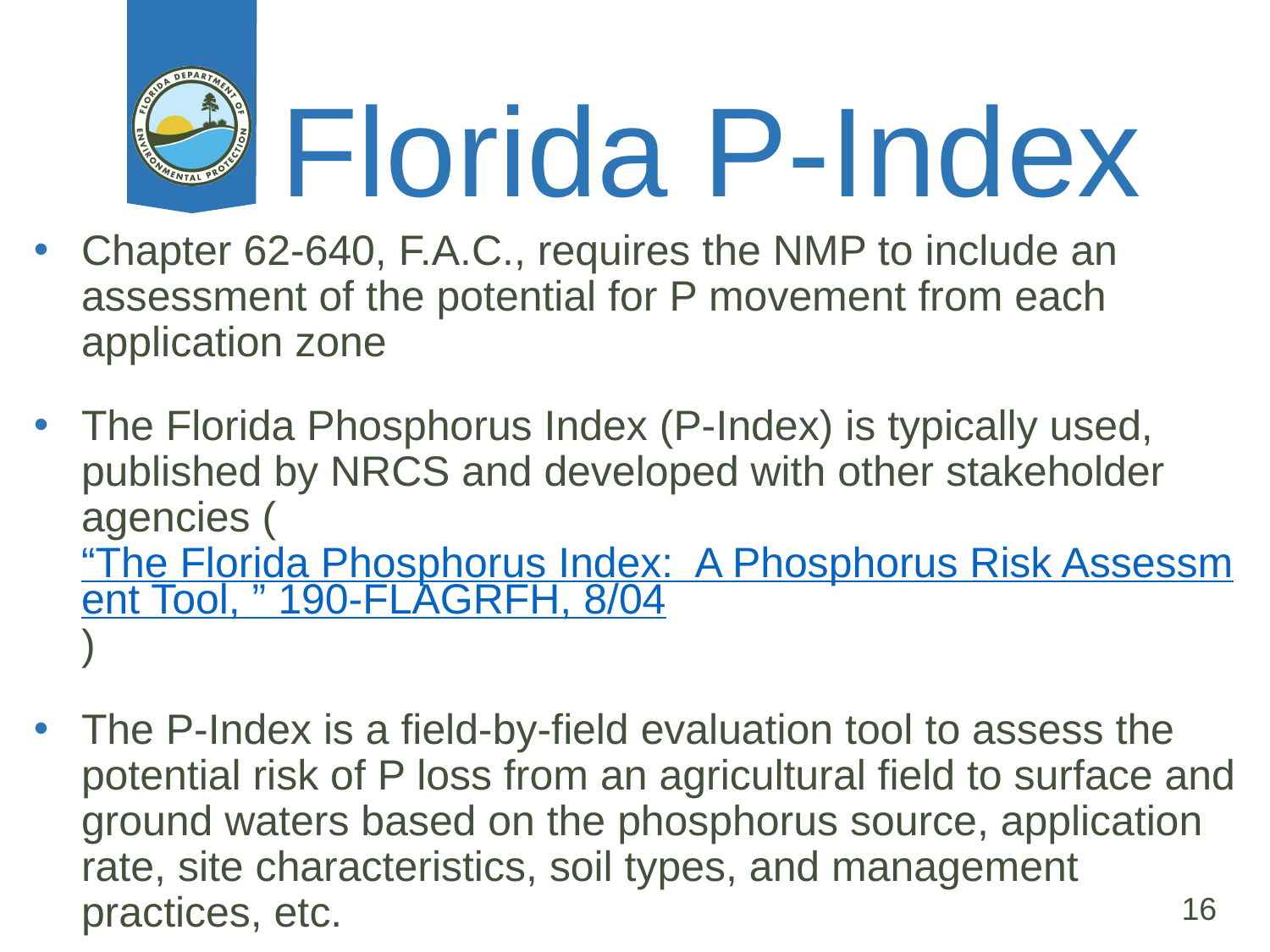

# Florida P-Index
Chapter 62-640, F.A.C., requires the NMP to include an assessment of the potential for P movement from each application zone
The Florida Phosphorus Index (P-Index) is typically used, published by NRCS and developed with other stakeholder agencies (“The Florida Phosphorus Index:  A Phosphorus Risk Assessment Tool, ” 190-FLAGRFH, 8/04)
The P-Index is a field-by-field evaluation tool to assess the potential risk of P loss from an agricultural field to surface and ground waters based on the phosphorus source, application rate, site characteristics, soil types, and management practices, etc.
UF IFAS has published guidance on the P-Index for each individual county in Florida that can be used by permittees when using the P-Index http://edis.ifas.ufl.edu/topic_series_florida_phosphorous_index.
The P-Index helps evaluate whether application rates for biosolids sites should be based on N or P